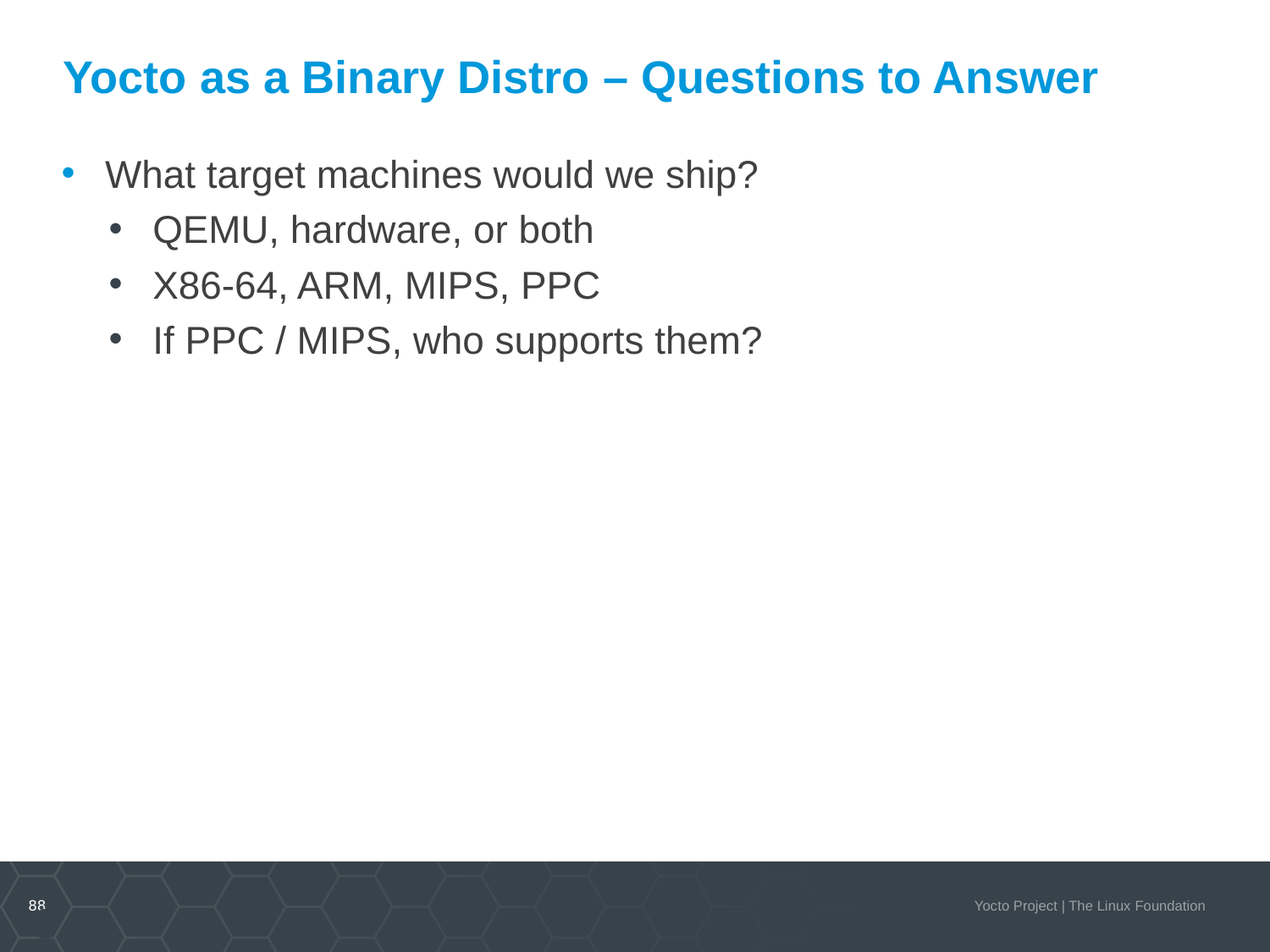

# Yocto as a Binary Distro – Questions to Answer
What target machines would we ship?
QEMU, hardware, or both
X86-64, ARM, MIPS, PPC
If PPC / MIPS, who supports them?
88